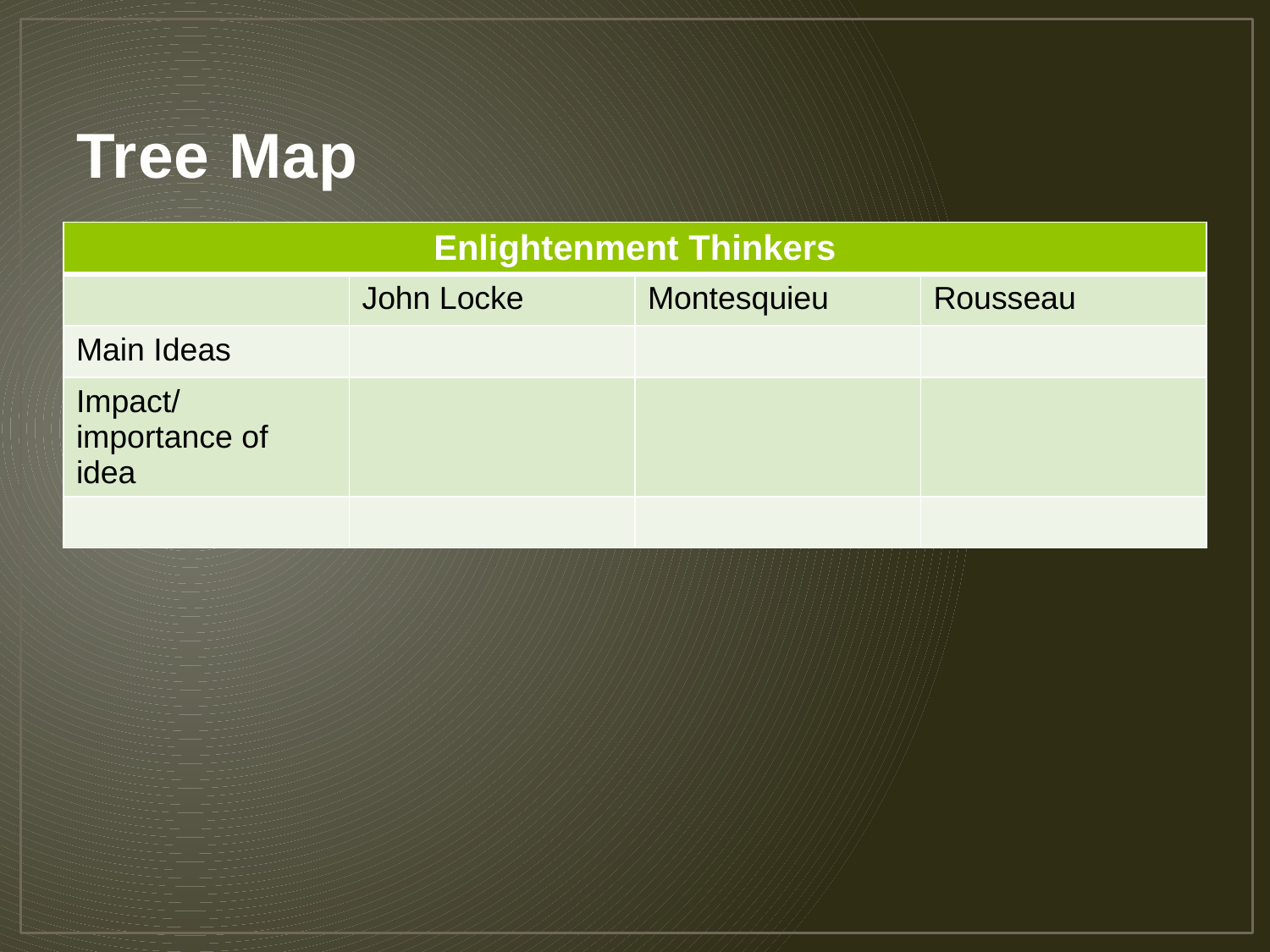

# Tree Map
| Enlightenment Thinkers |  |  |  |
| --- | --- | --- | --- |
|  | John Locke | Montesquieu | Rousseau |
| Main Ideas |  |  |  |
| Impact/importance of idea |  |  |  |
|  |  |  |  |